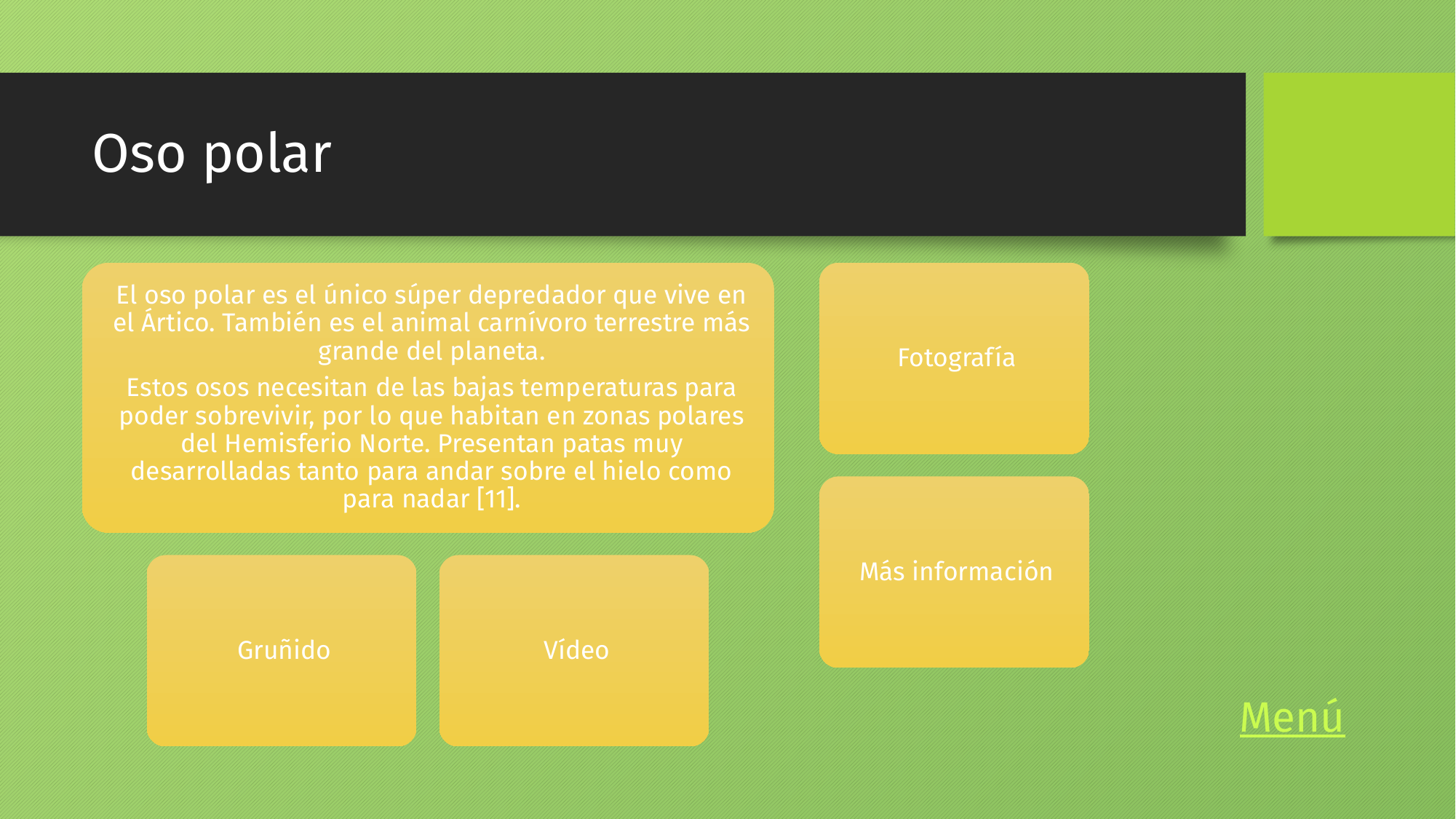

# Oso polar
El oso polar es el único súper depredador que vive en el Ártico. También es el animal carnívoro terrestre más grande del planeta.
Estos osos necesitan de las bajas temperaturas para poder sobrevivir, por lo que habitan en zonas polares del Hemisferio Norte. Presentan patas muy desarrolladas tanto para andar sobre el hielo como para nadar [11].
Gruñido
Vídeo
Fotografía
Más información
Menú